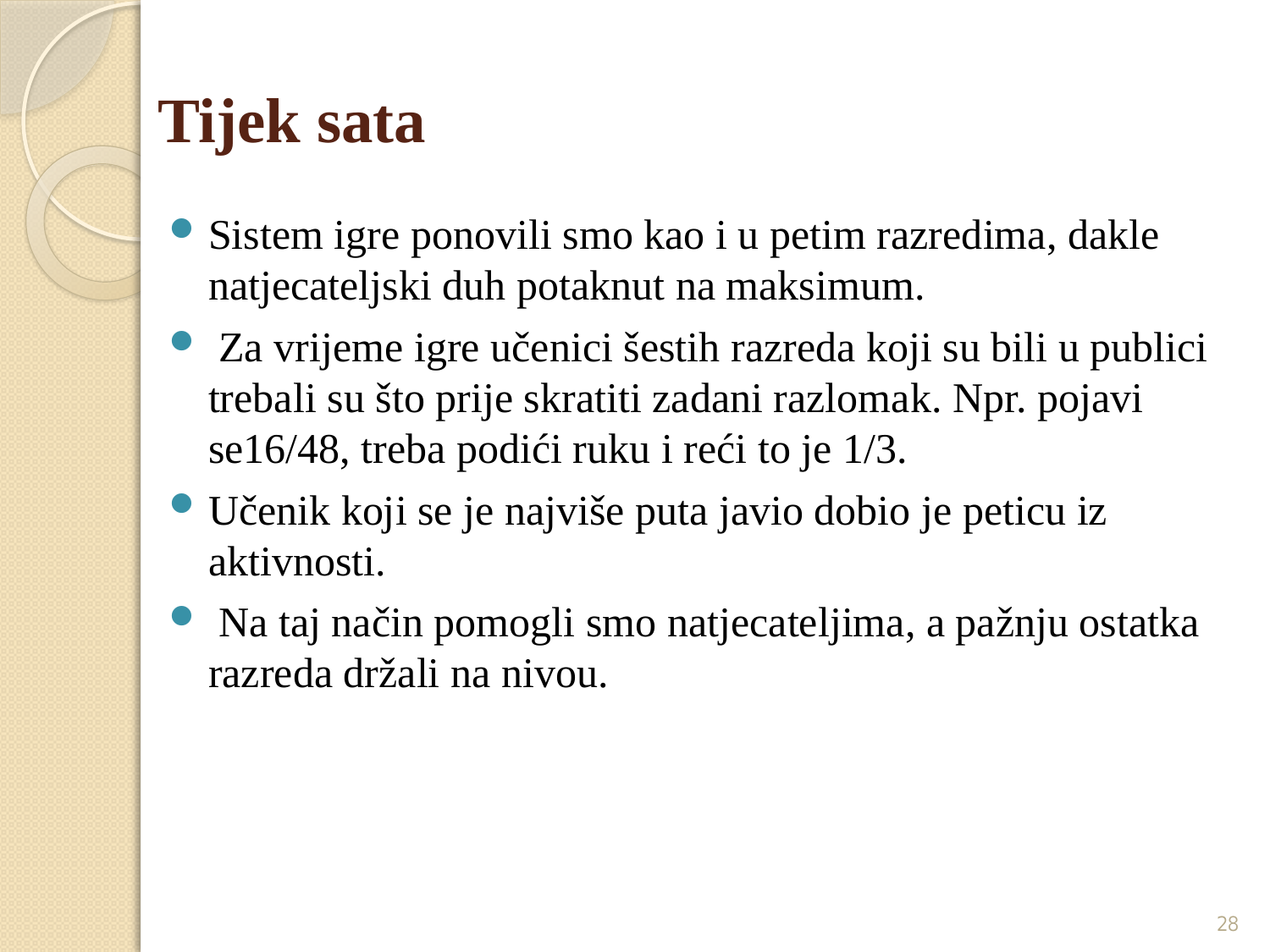

# Tijek sata
Sistem igre ponovili smo kao i u petim razredima, dakle natjecateljski duh potaknut na maksimum.
 Za vrijeme igre učenici šestih razreda koji su bili u publici trebali su što prije skratiti zadani razlomak. Npr. pojavi se16/48, treba podići ruku i reći to je 1/3.
Učenik koji se je najviše puta javio dobio je peticu iz aktivnosti.
 Na taj način pomogli smo natjecateljima, a pažnju ostatka razreda držali na nivou.

28